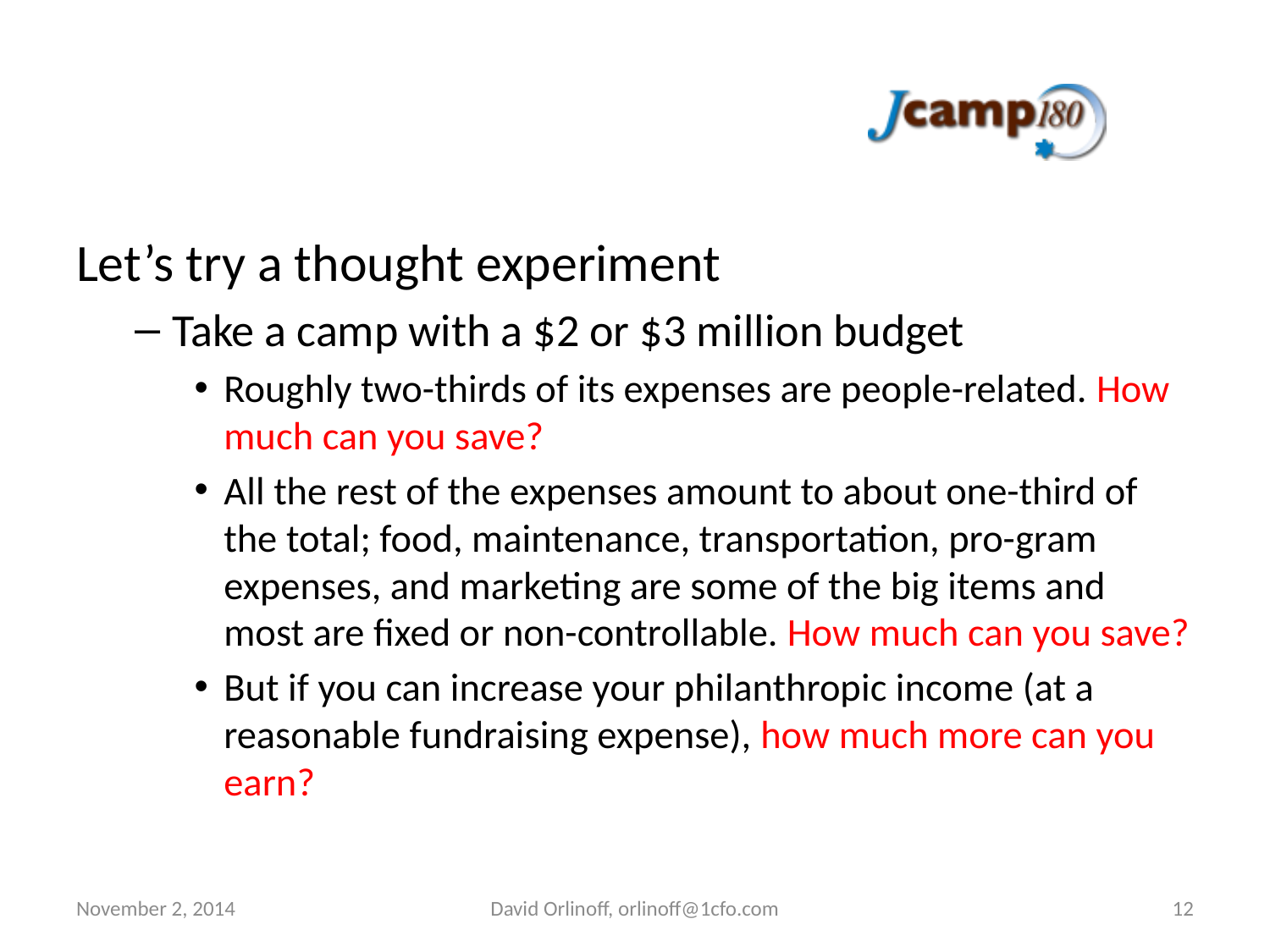

#
Let’s try a thought experiment
Take a camp with a $2 or $3 million budget
Roughly two-thirds of its expenses are people-related. How much can you save?
All the rest of the expenses amount to about one-third of the total; food, maintenance, transportation, pro-gram expenses, and marketing are some of the big items and most are fixed or non-controllable. How much can you save?
But if you can increase your philanthropic income (at a reasonable fundraising expense), how much more can you earn?

November 2, 2014
David Orlinoff, orlinoff@1cfo.com
12